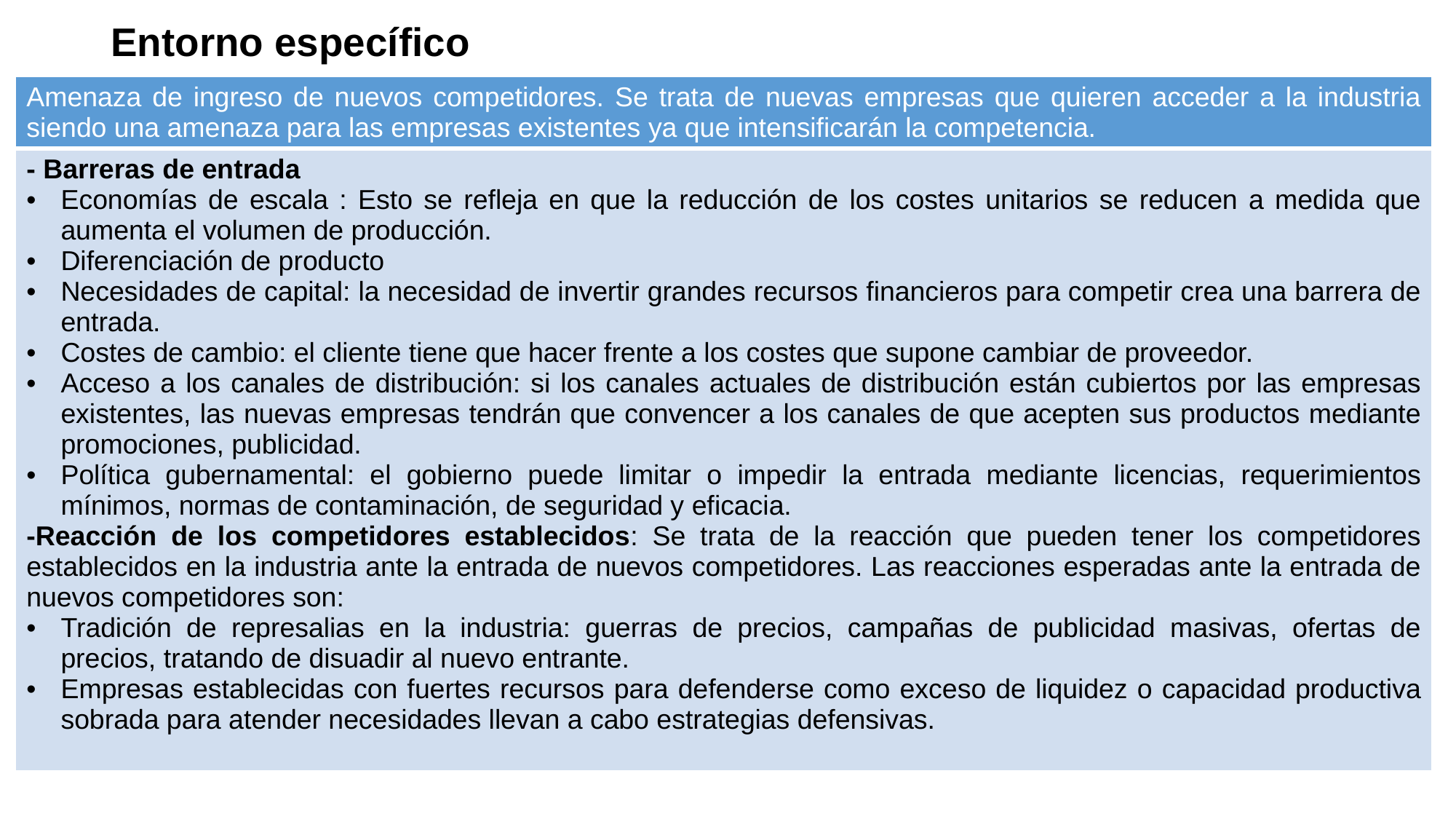

# Entorno específico
| Amenaza de ingreso de nuevos competidores. Se trata de nuevas empresas que quieren acceder a la industria siendo una amenaza para las empresas existentes ya que intensificarán la competencia. |
| --- |
| - Barreras de entrada Economías de escala : Esto se refleja en que la reducción de los costes unitarios se reducen a medida que aumenta el volumen de producción. Diferenciación de producto Necesidades de capital: la necesidad de invertir grandes recursos financieros para competir crea una barrera de entrada. Costes de cambio: el cliente tiene que hacer frente a los costes que supone cambiar de proveedor. Acceso a los canales de distribución: si los canales actuales de distribución están cubiertos por las empresas existentes, las nuevas empresas tendrán que convencer a los canales de que acepten sus productos mediante promociones, publicidad. Política gubernamental: el gobierno puede limitar o impedir la entrada mediante licencias, requerimientos mínimos, normas de contaminación, de seguridad y eficacia. -Reacción de los competidores establecidos: Se trata de la reacción que pueden tener los competidores establecidos en la industria ante la entrada de nuevos competidores. Las reacciones esperadas ante la entrada de nuevos competidores son: Tradición de represalias en la industria: guerras de precios, campañas de publicidad masivas, ofertas de precios, tratando de disuadir al nuevo entrante. Empresas establecidas con fuertes recursos para defenderse como exceso de liquidez o capacidad productiva sobrada para atender necesidades llevan a cabo estrategias defensivas. |